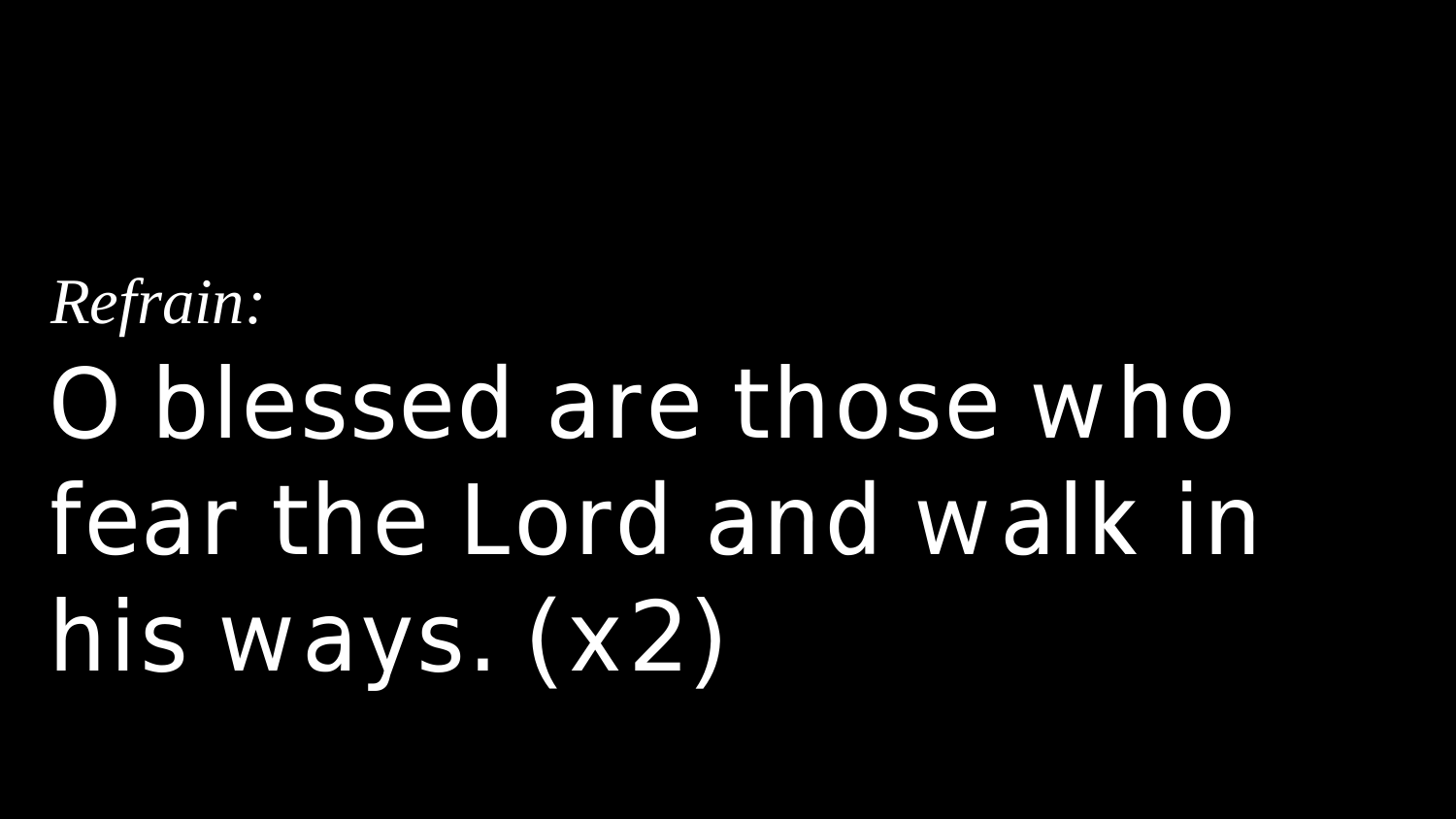

Refrain:
O blessed are those who fear the Lord and walk in his ways. (x2)